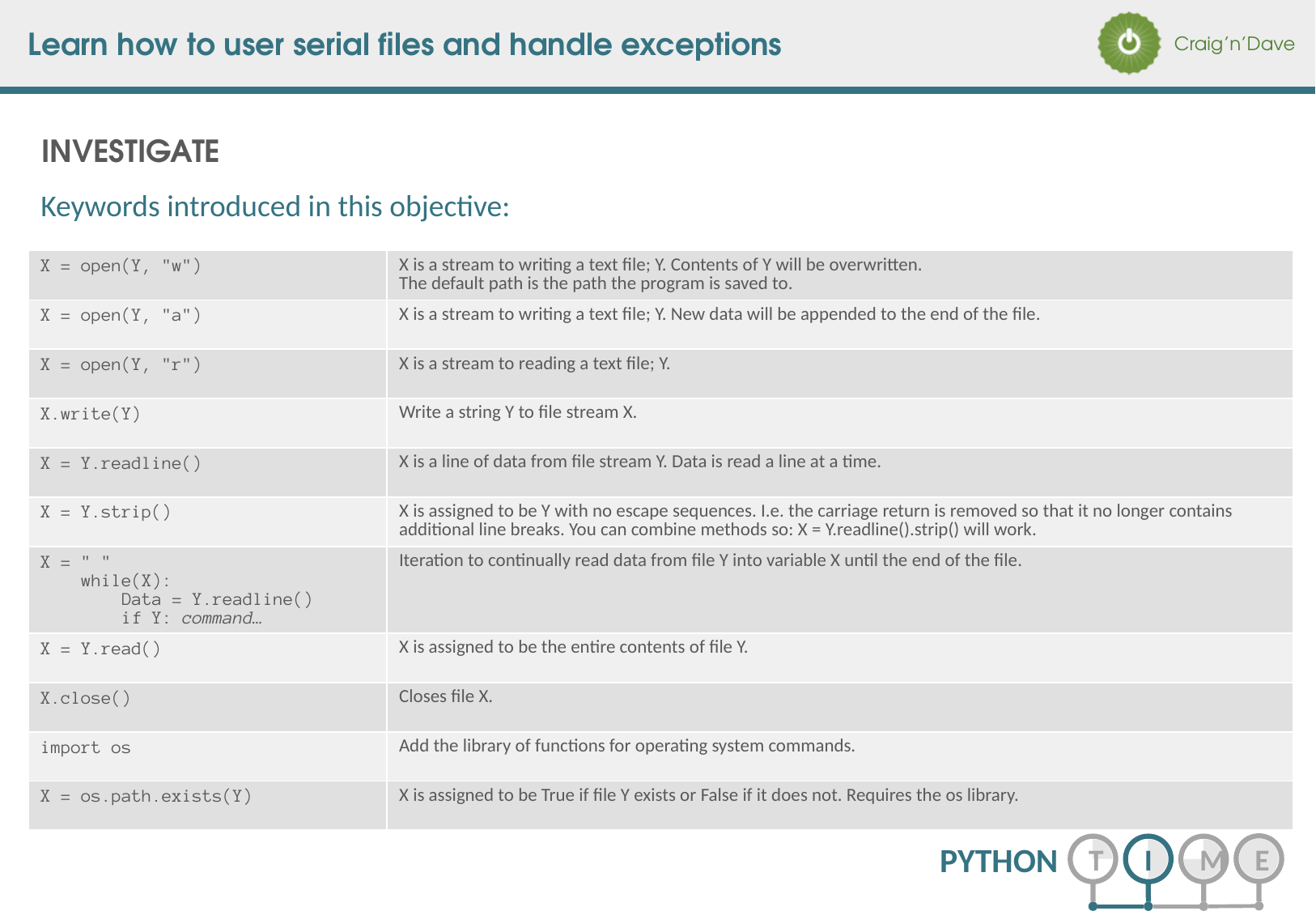

Keywords introduced in this objective:
| X = open(Y, "w") | X is a stream to writing a text file; Y. Contents of Y will be overwritten. The default path is the path the program is saved to. |
| --- | --- |
| X = open(Y, "a") | X is a stream to writing a text file; Y. New data will be appended to the end of the file. |
| X = open(Y, "r") | X is a stream to reading a text file; Y. |
| X.write(Y) | Write a string Y to file stream X. |
| X = Y.readline() | X is a line of data from file stream Y. Data is read a line at a time. |
| X = Y.strip() | X is assigned to be Y with no escape sequences. I.e. the carriage return is removed so that it no longer contains additional line breaks. You can combine methods so: X = Y.readline().strip() will work. |
| X = " " while(X): Data = Y.readline() if Y: command… | Iteration to continually read data from file Y into variable X until the end of the file. |
| X = Y.read() | X is assigned to be the entire contents of file Y. |
| X.close() | Closes file X. |
| import os | Add the library of functions for operating system commands. |
| X = os.path.exists(Y) | X is assigned to be True if file Y exists or False if it does not. Requires the os library. |